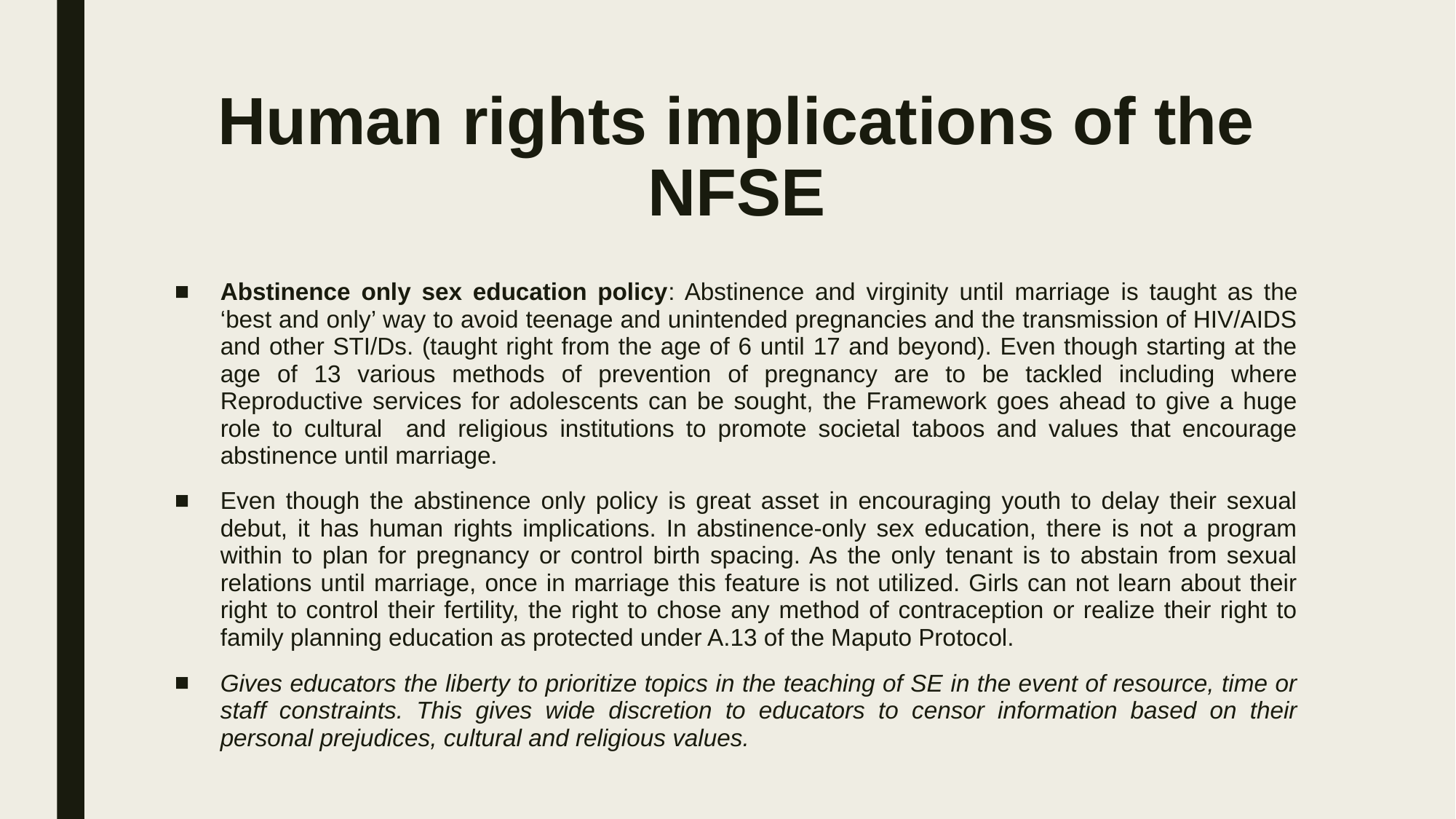

# Human rights implications of the NFSE
Abstinence only sex education policy: Abstinence and virginity until marriage is taught as the ‘best and only’ way to avoid teenage and unintended pregnancies and the transmission of HIV/AIDS and other STI/Ds. (taught right from the age of 6 until 17 and beyond). Even though starting at the age of 13 various methods of prevention of pregnancy are to be tackled including where Reproductive services for adolescents can be sought, the Framework goes ahead to give a huge role to cultural  and religious institutions to promote societal taboos and values that encourage abstinence until marriage.
Even though the abstinence only policy is great asset in encouraging youth to delay their sexual debut, it has human rights implications. In abstinence-only sex education, there is not a program within to plan for pregnancy or control birth spacing. As the only tenant is to abstain from sexual relations until marriage, once in marriage this feature is not utilized. Girls can not learn about their right to control their fertility, the right to chose any method of contraception or realize their right to family planning education as protected under A.13 of the Maputo Protocol.
Gives educators the liberty to prioritize topics in the teaching of SE in the event of resource, time or staff constraints. This gives wide discretion to educators to censor information based on their personal prejudices, cultural and religious values.